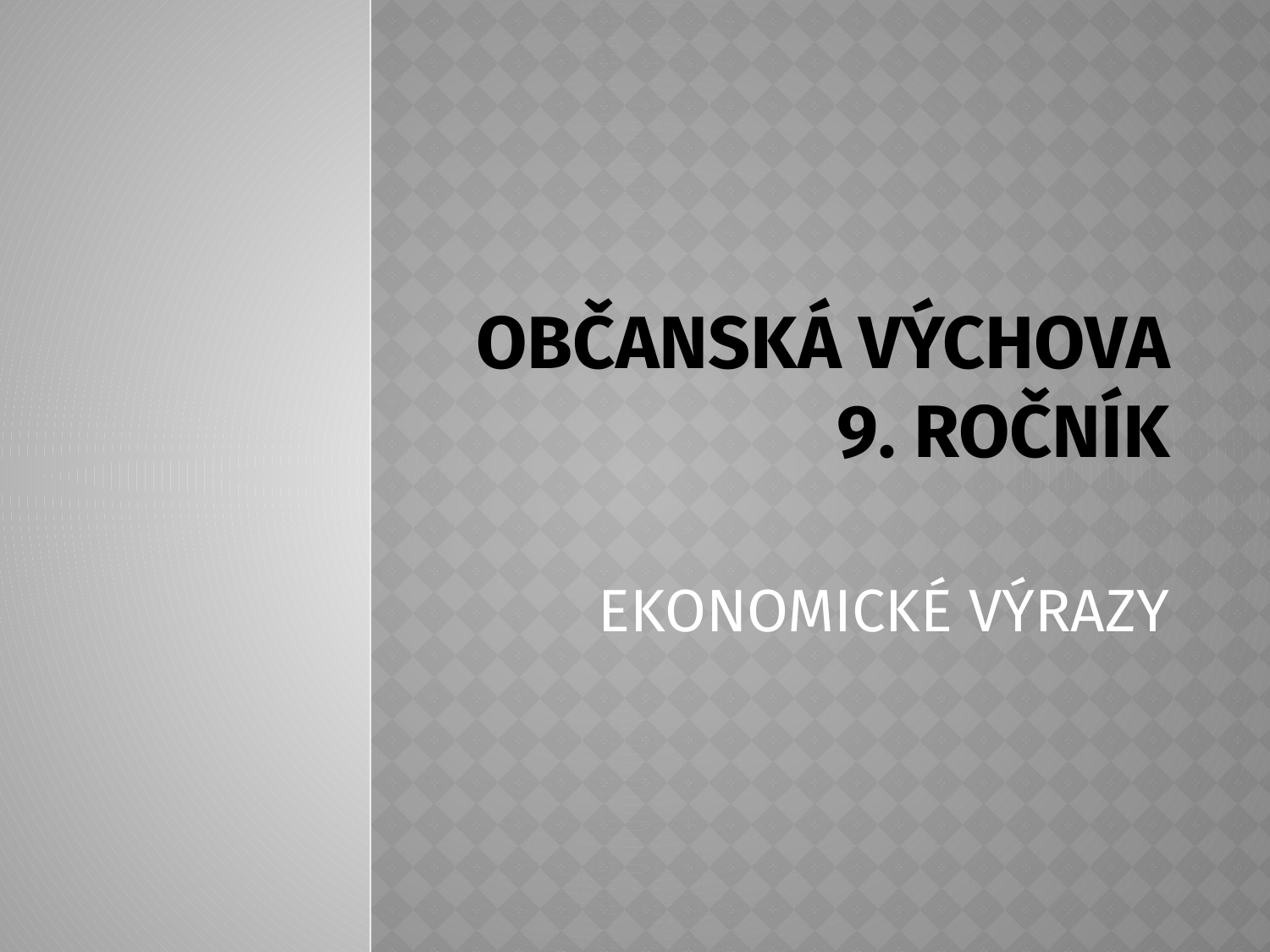

# Občanská výchova 9. ročník

EKONOMICKÉ VÝRAZY